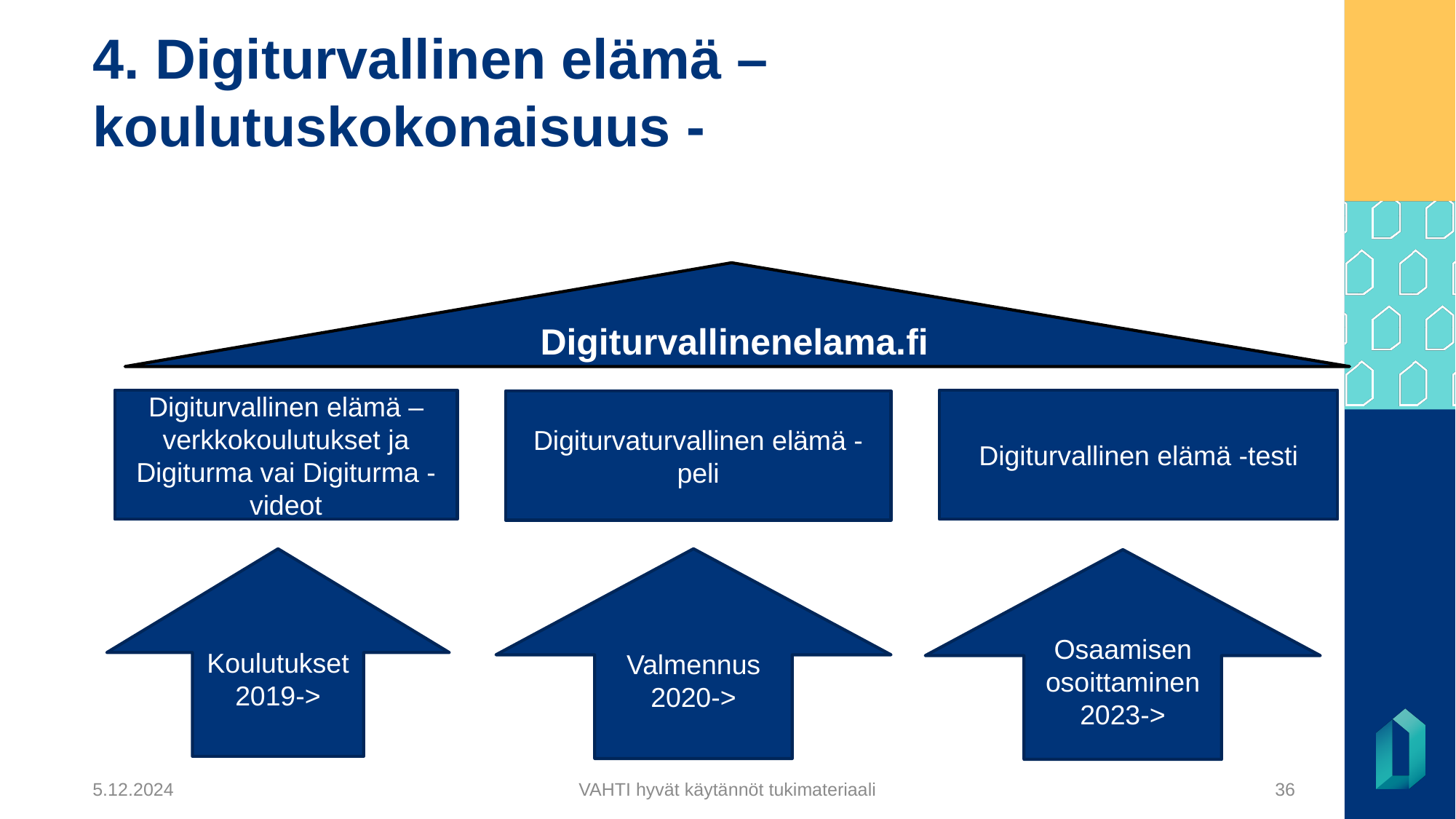

# 4. Digiturvallinen elämä –koulutuskokonaisuus -
Digiturvallinenelama.fi
Digiturvallinen elämä –verkkokoulutukset ja Digiturma vai Digiturma -videot
Digiturvallinen elämä -testi
Digiturvaturvallinen elämä -peli
Koulutukset
2019->
Valmennus 2020->
Osaamisen osoittaminen 2023->
5.12.2024
VAHTI hyvät käytännöt tukimateriaali
36